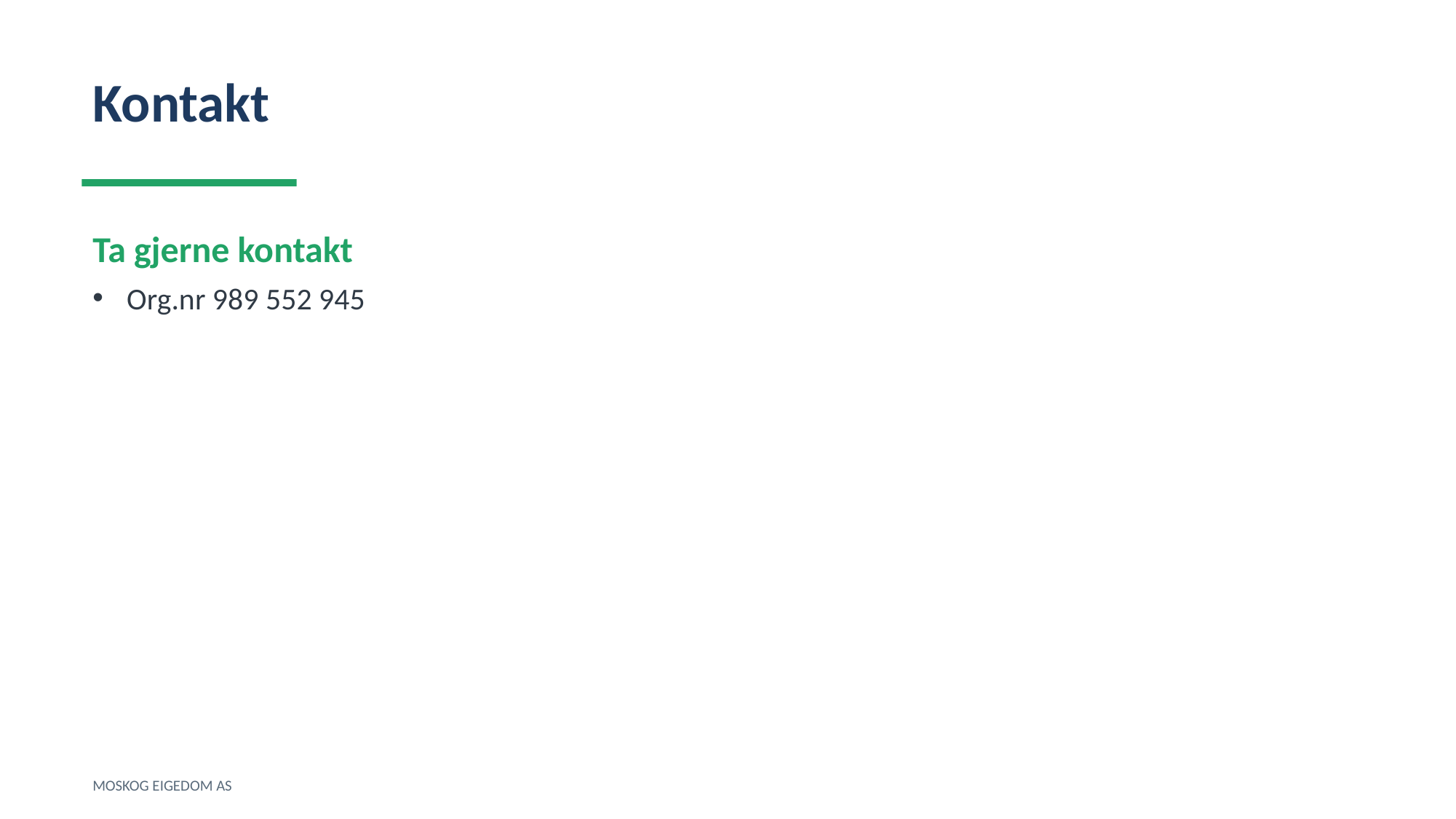

Kontakt

Ta gjerne kontakt
Org.nr 989 552 945
MOSKOG EIGEDOM AS